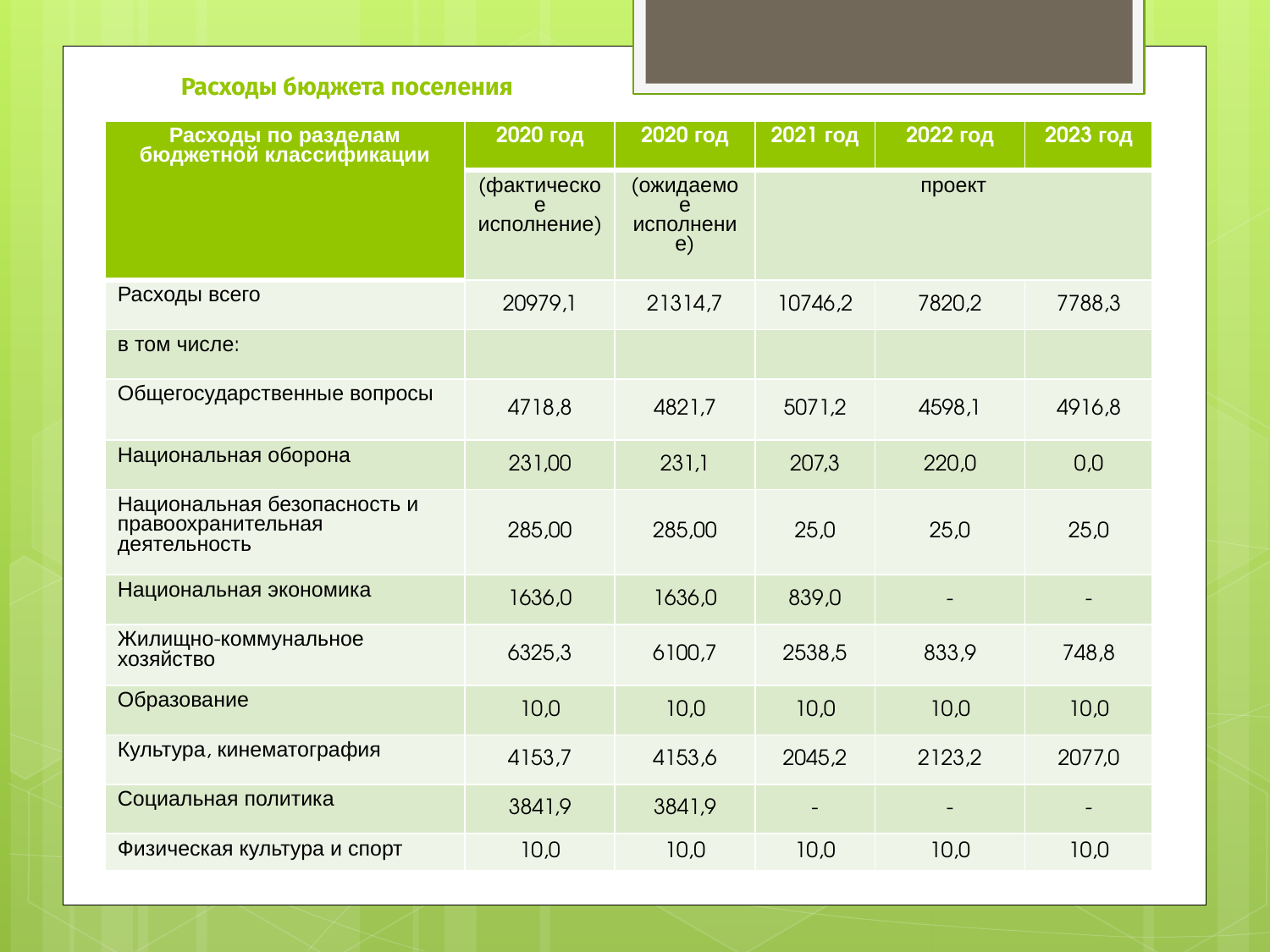

# Расходы бюджета поселения
| Расходы по разделам бюджетной классификации | 2020 год | 2020 год | 2021 год | 2022 год | 2023 год |
| --- | --- | --- | --- | --- | --- |
|  | (фактическое исполнение) | (ожидаемое исполнение) | проект |  |  |
| Расходы всего | 20979,1 | 21314,7 | 10746,2 | 7820,2 | 7788,3 |
| в том числе: |  |  |  |  |  |
| Общегосударственные вопросы | 4718,8 | 4821,7 | 5071,2 | 4598,1 | 4916,8 |
| Национальная оборона | 231,00 | 231,1 | 207,3 | 220,0 | 0,0 |
| Национальная безопасность и правоохранительная деятельность | 285,00 | 285,00 | 25,0 | 25,0 | 25,0 |
| Национальная экономика | 1636,0 | 1636,0 | 839,0 | - | - |
| Жилищно-коммунальное хозяйство | 6325,3 | 6100,7 | 2538,5 | 833,9 | 748,8 |
| Образование | 10,0 | 10,0 | 10,0 | 10,0 | 10,0 |
| Культура, кинематография | 4153,7 | 4153,6 | 2045,2 | 2123,2 | 2077,0 |
| Социальная политика | 3841,9 | 3841,9 | - | - | - |
| Физическая культура и спорт | 10,0 | 10,0 | 10,0 | 10,0 | 10,0 |